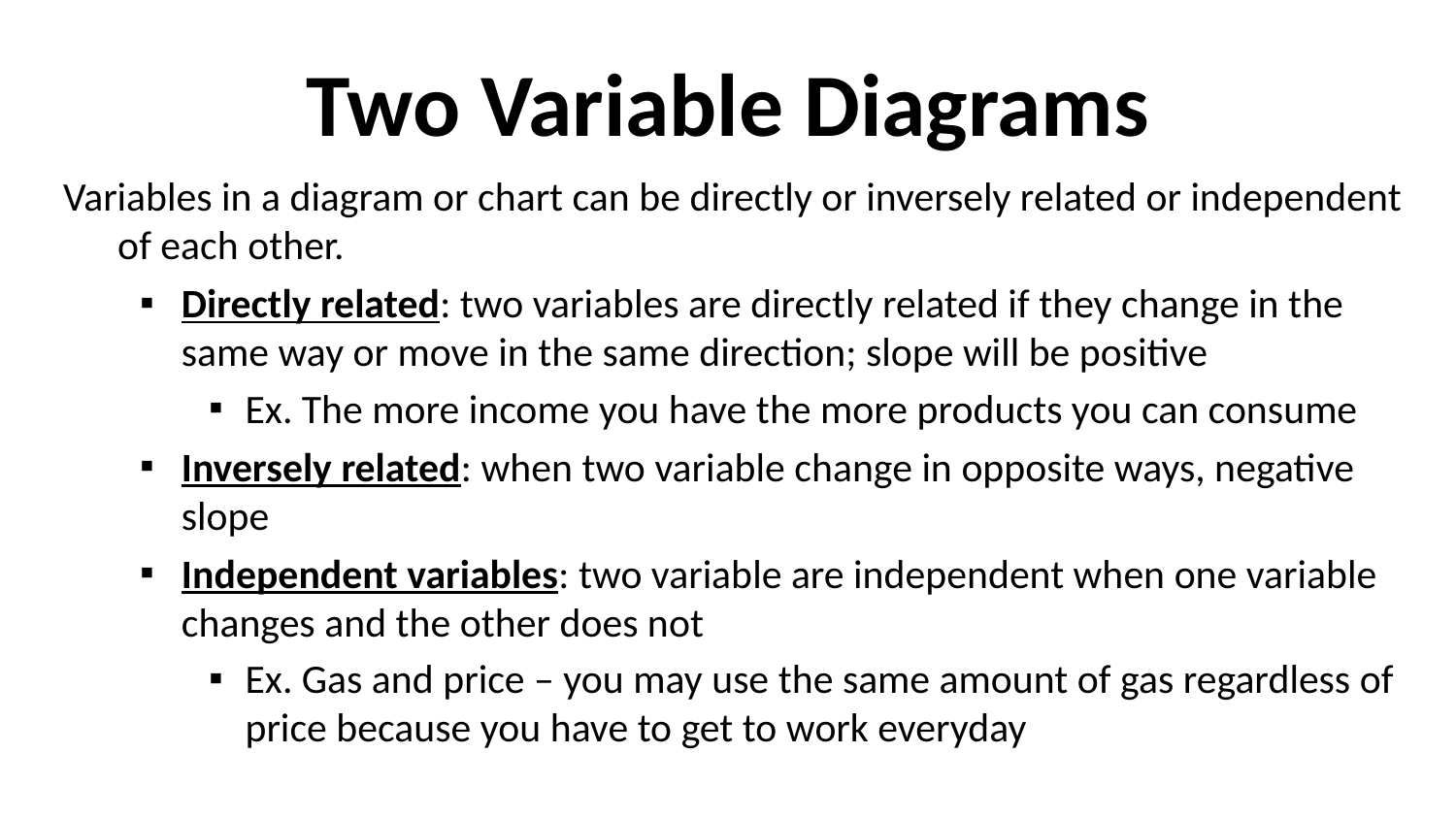

# Two Variable Diagrams
Variables in a diagram or chart can be directly or inversely related or independent of each other.
Directly related: two variables are directly related if they change in the same way or move in the same direction; slope will be positive
Ex. The more income you have the more products you can consume
Inversely related: when two variable change in opposite ways, negative slope
Independent variables: two variable are independent when one variable changes and the other does not
Ex. Gas and price – you may use the same amount of gas regardless of price because you have to get to work everyday